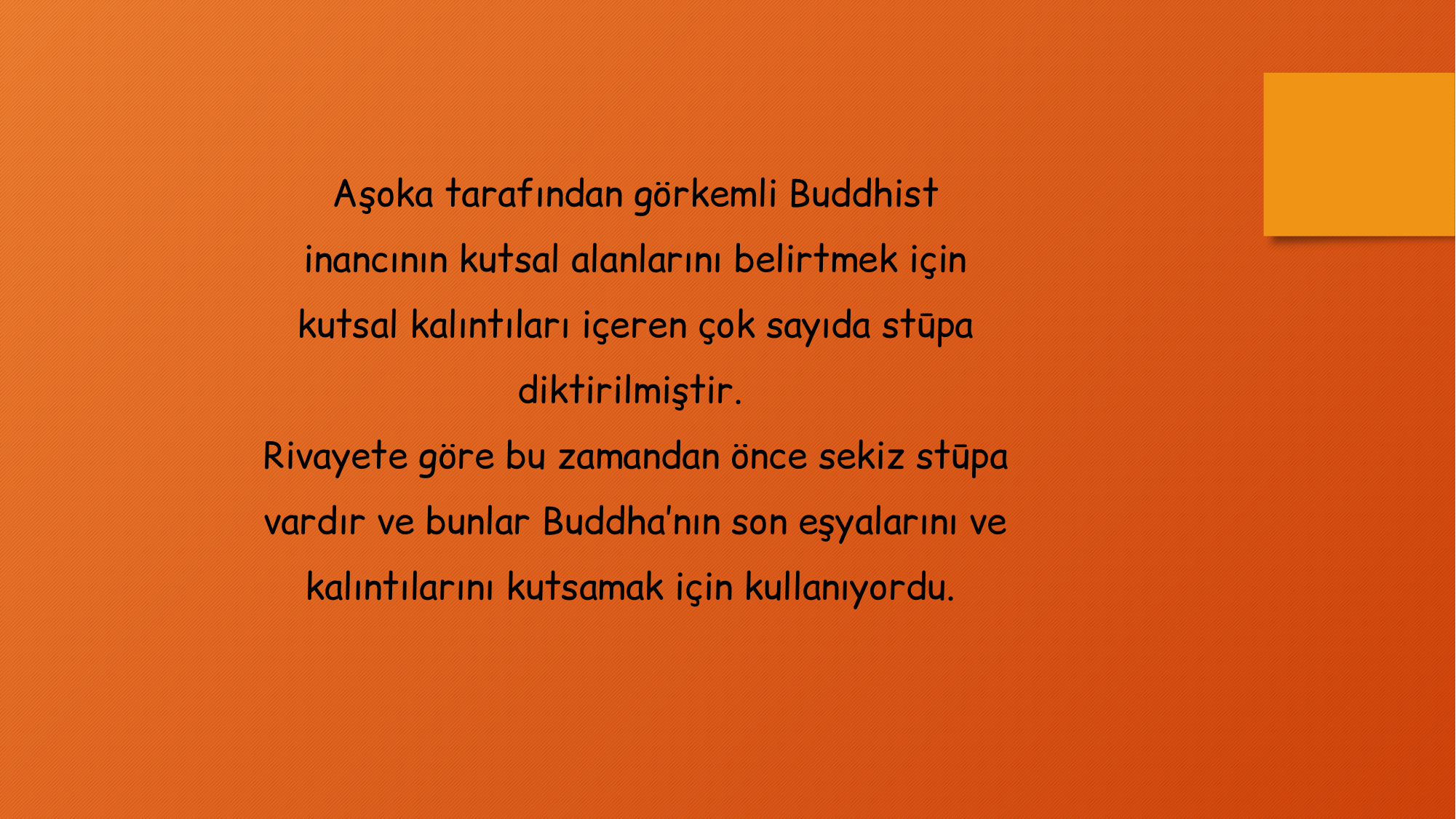

Aşoka tarafından görkemli Buddhist inancının kutsal alanlarını belirtmek için kutsal kalıntıları içeren çok sayıda stūpa diktirilmiştir.
Rivayete göre bu zamandan önce sekiz stūpa vardır ve bunlar Buddha’nın son eşyalarını ve kalıntılarını kutsamak için kullanıyordu.